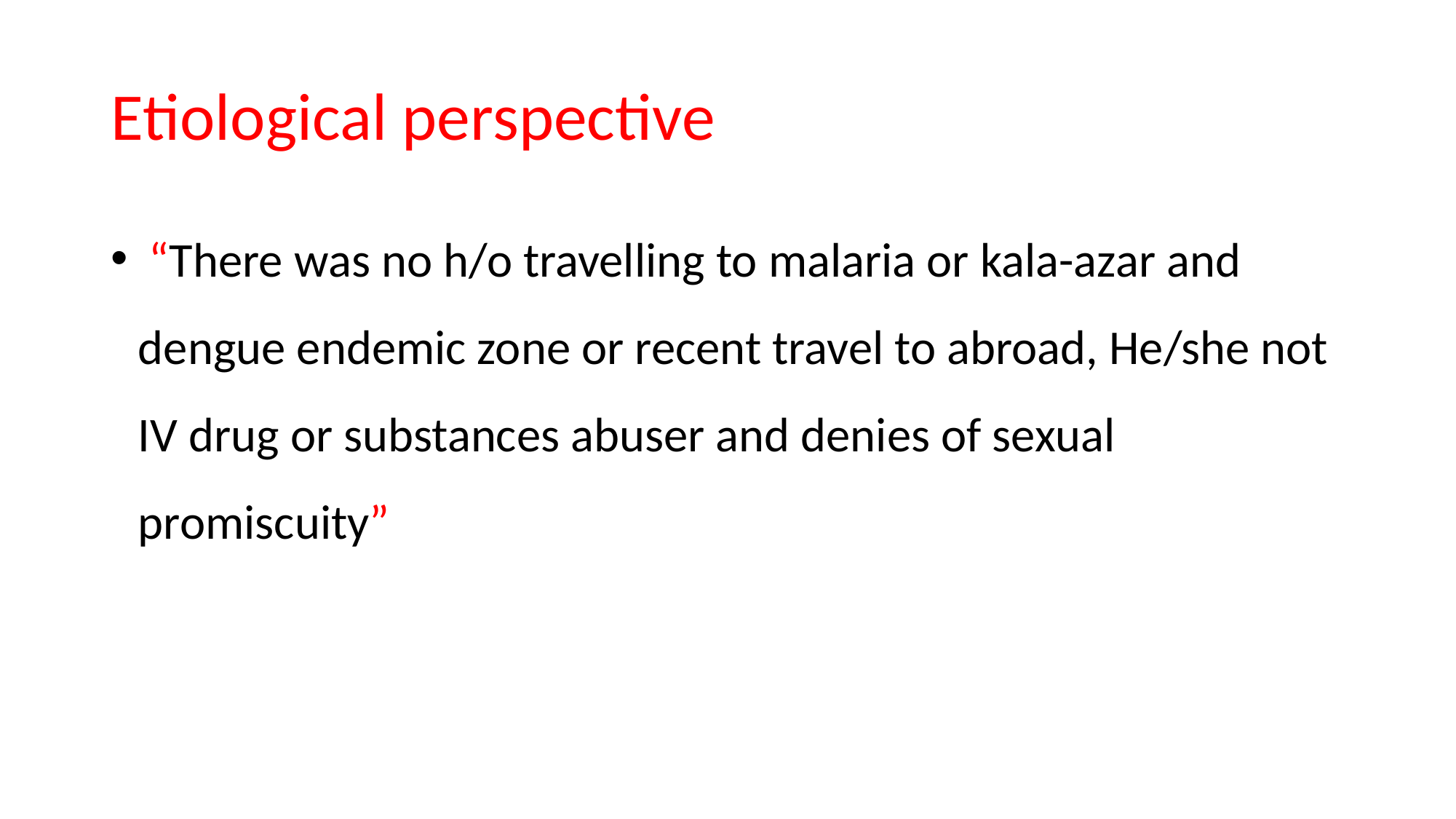

# Etiological perspective
 “There was no h/o travelling to malaria or kala-azar and dengue endemic zone or recent travel to abroad, He/she not IV drug or substances abuser and denies of sexual promiscuity”